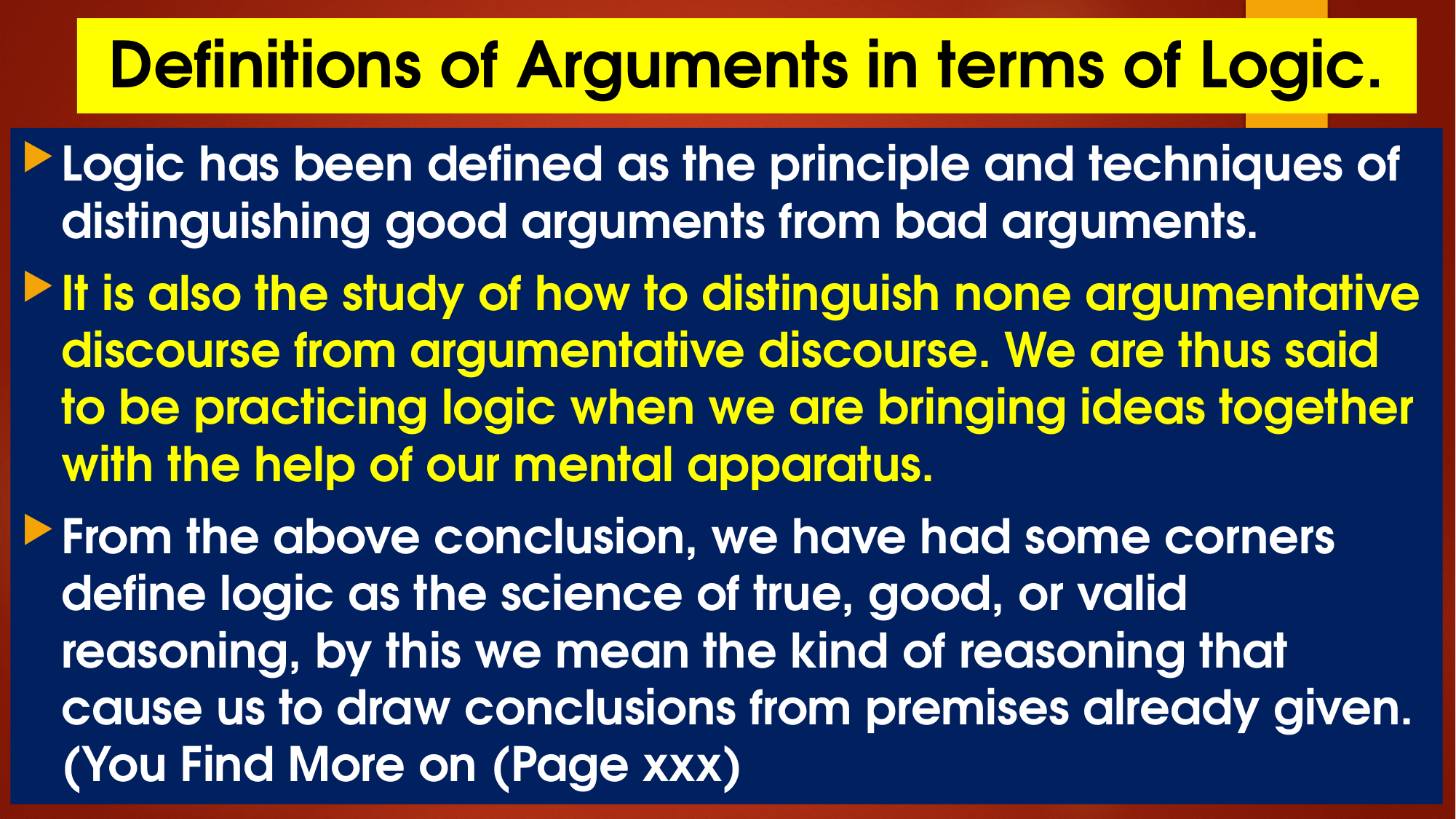

# Definitions of Arguments in terms of Logic.
Logic has been defined as the principle and techniques of distinguishing good arguments from bad arguments.
It is also the study of how to distinguish none argumentative discourse from argumentative discourse. We are thus said to be practicing logic when we are bringing ideas together with the help of our mental apparatus.
From the above conclusion, we have had some corners define logic as the science of true, good, or valid reasoning, by this we mean the kind of reasoning that cause us to draw conclusions from premises already given. (You Find More on (Page xxx)